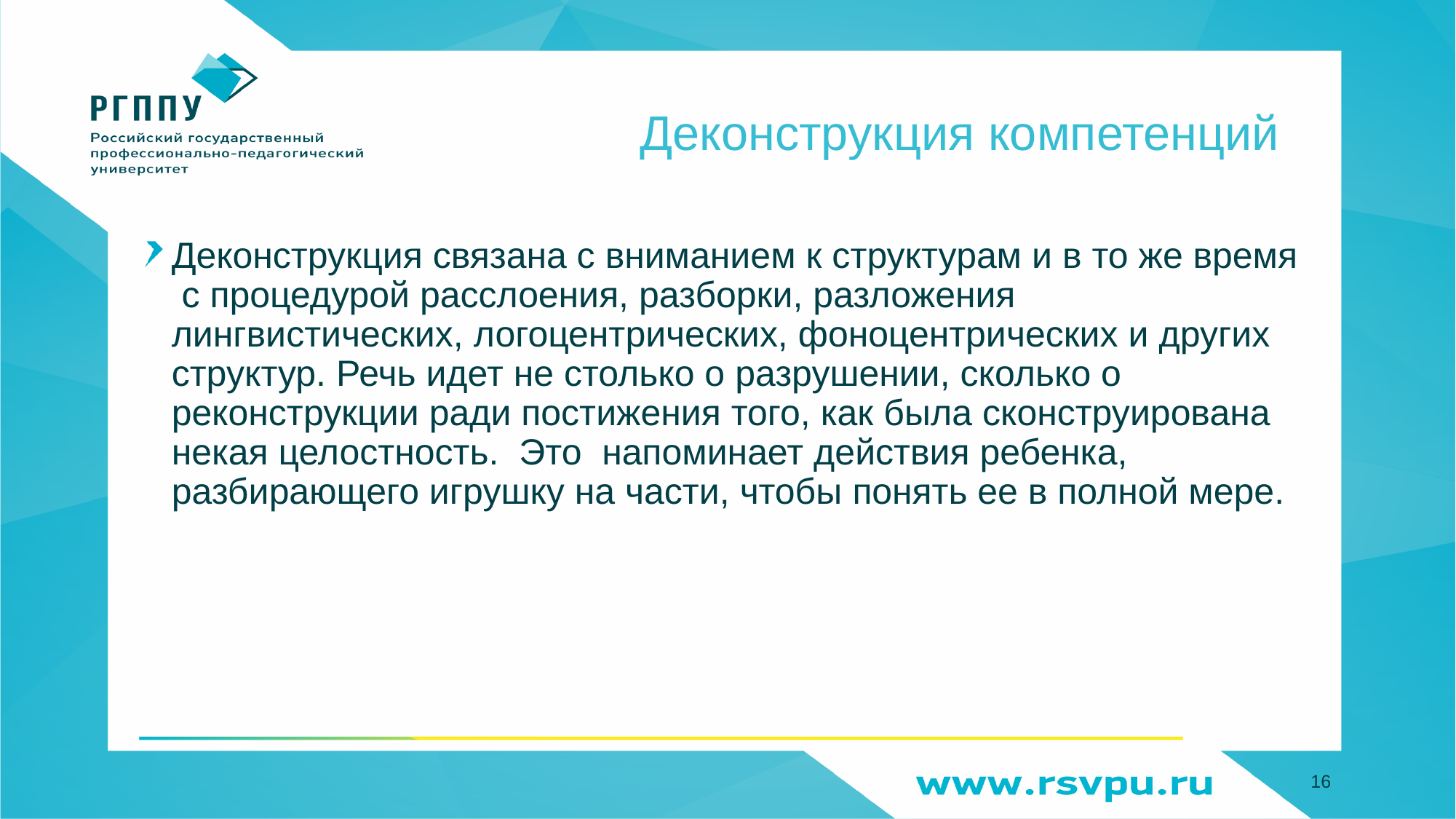

# Деконструкция компетенций
Деконструкция связана с вниманием к структурам и в то же время  с процедурой расслоения, разборки, разложения лингвистических, логоцентрических, фоноцентрических и других  структур. Речь идет не столько о разрушении, сколько о реконструкции ради постижения того, как была сконструирована некая целостность.  Это  напоминает действия ребенка,  разбирающего игрушку на части, чтобы понять ее в полной мере.

16